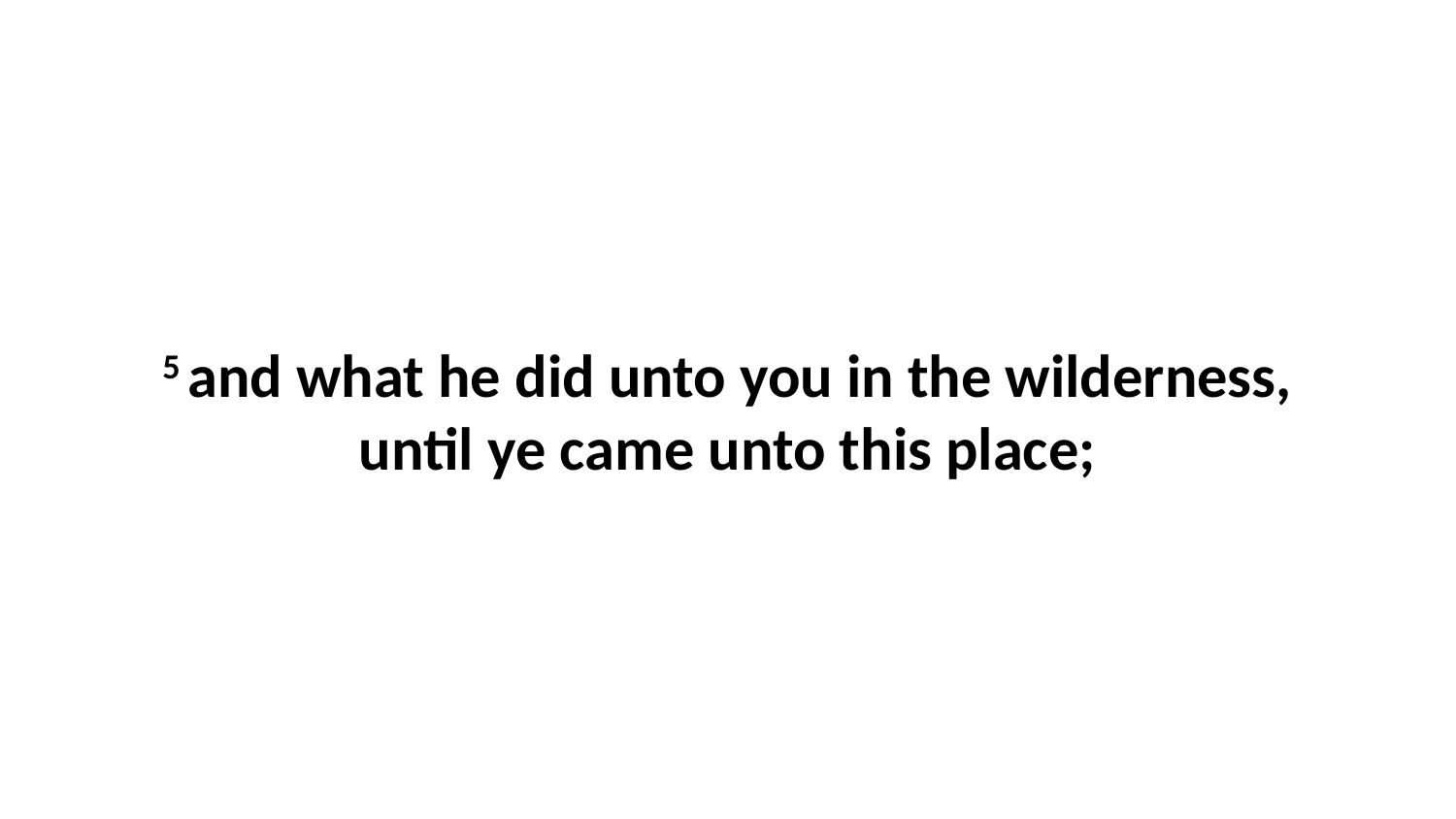

5 and what he did unto you in the wilderness, until ye came unto this place;